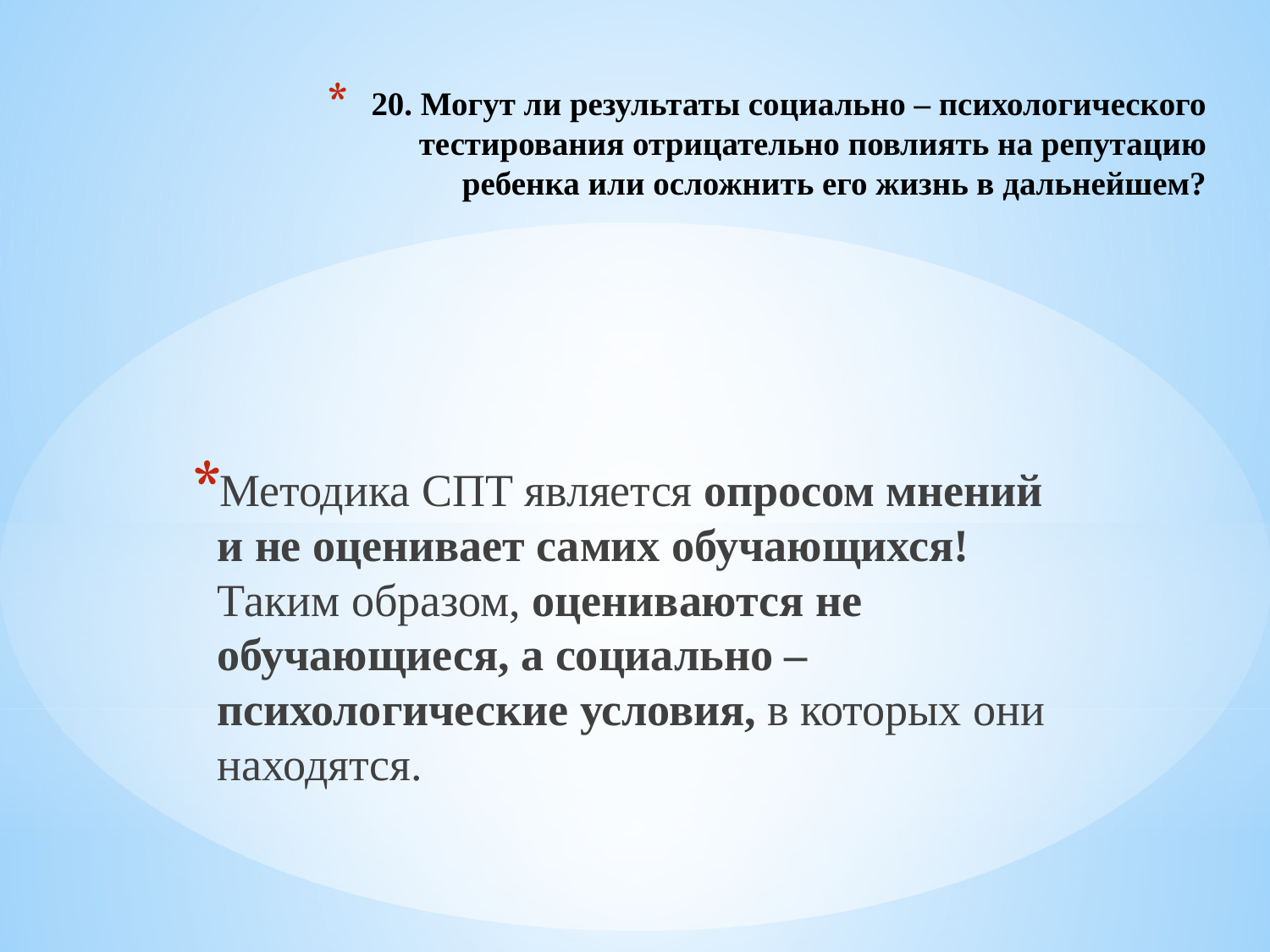

# 20. Могут ли результаты социально – психологического тестирования отрицательно повлиять на репутацию ребенка или осложнить его жизнь в дальнейшем?

Методика СПТ является опросом мнений и не оценивает самих обучающихся! Таким образом, оцениваются не обучающиеся, а социально – психологические условия, в которых они находятся.